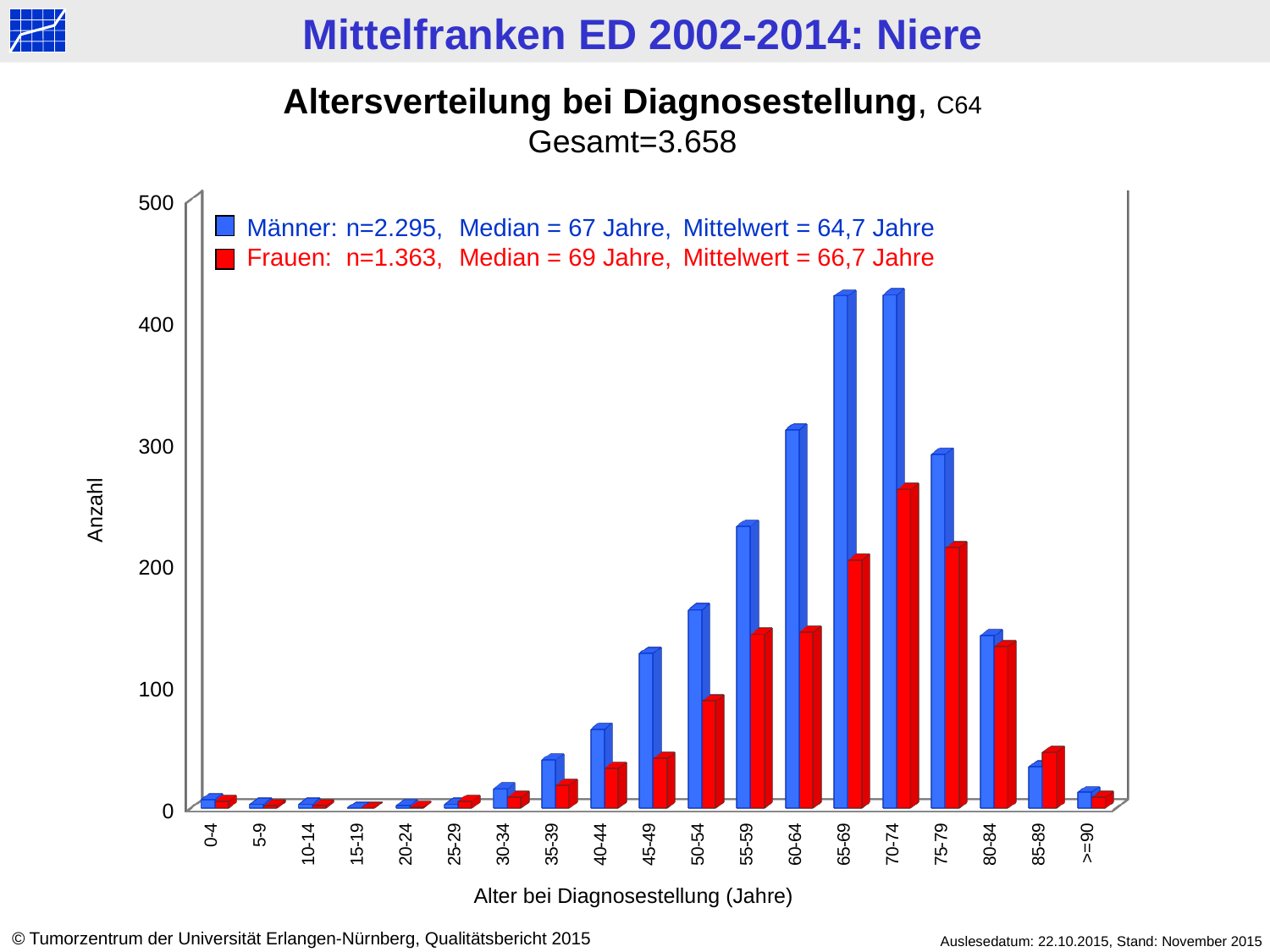

Altersverteilung bei Diagnosestellung, C64
Gesamt=3.658

[unsupported chart]

Männer: 	n=2.295, 	Median = 67 Jahre, 	Mittelwert = 64,7 Jahre
Frauen: 	n=1.363, 	Median = 69 Jahre,	Mittelwert = 66,7 Jahre

Anzahl
Alter bei Diagnosestellung (Jahre)